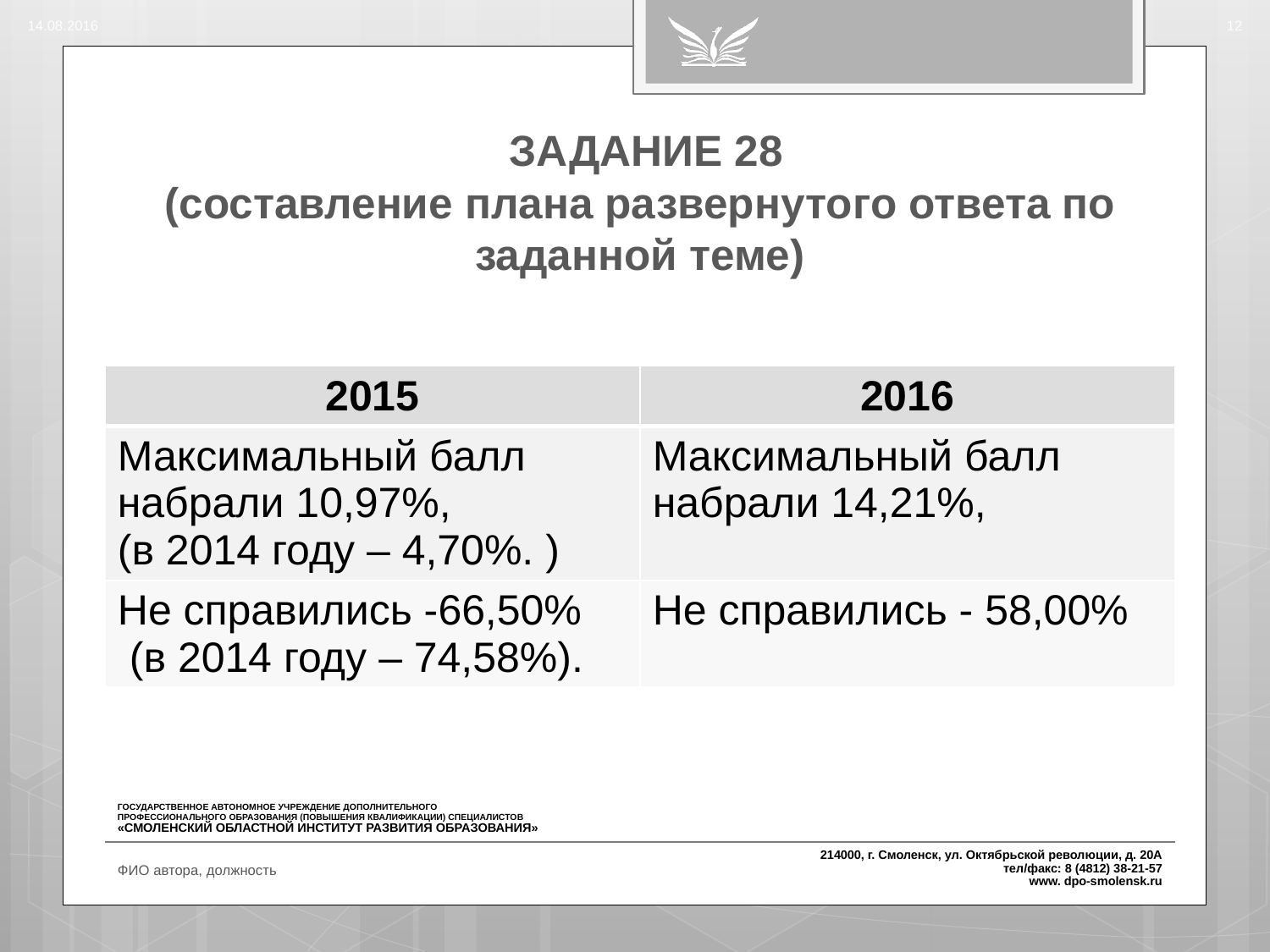

14.08.2016
12
# ЗАДАНИЕ 28 (составление плана развернутого ответа по заданной теме)
| 2015 | 2016 |
| --- | --- |
| Максимальный балл набрали 10,97%, (в 2014 году – 4,70%. ) | Максимальный балл набрали 14,21%, |
| Не справились -66,50% (в 2014 году – 74,58%). | Не справились - 58,00% |
ФИО автора, должность